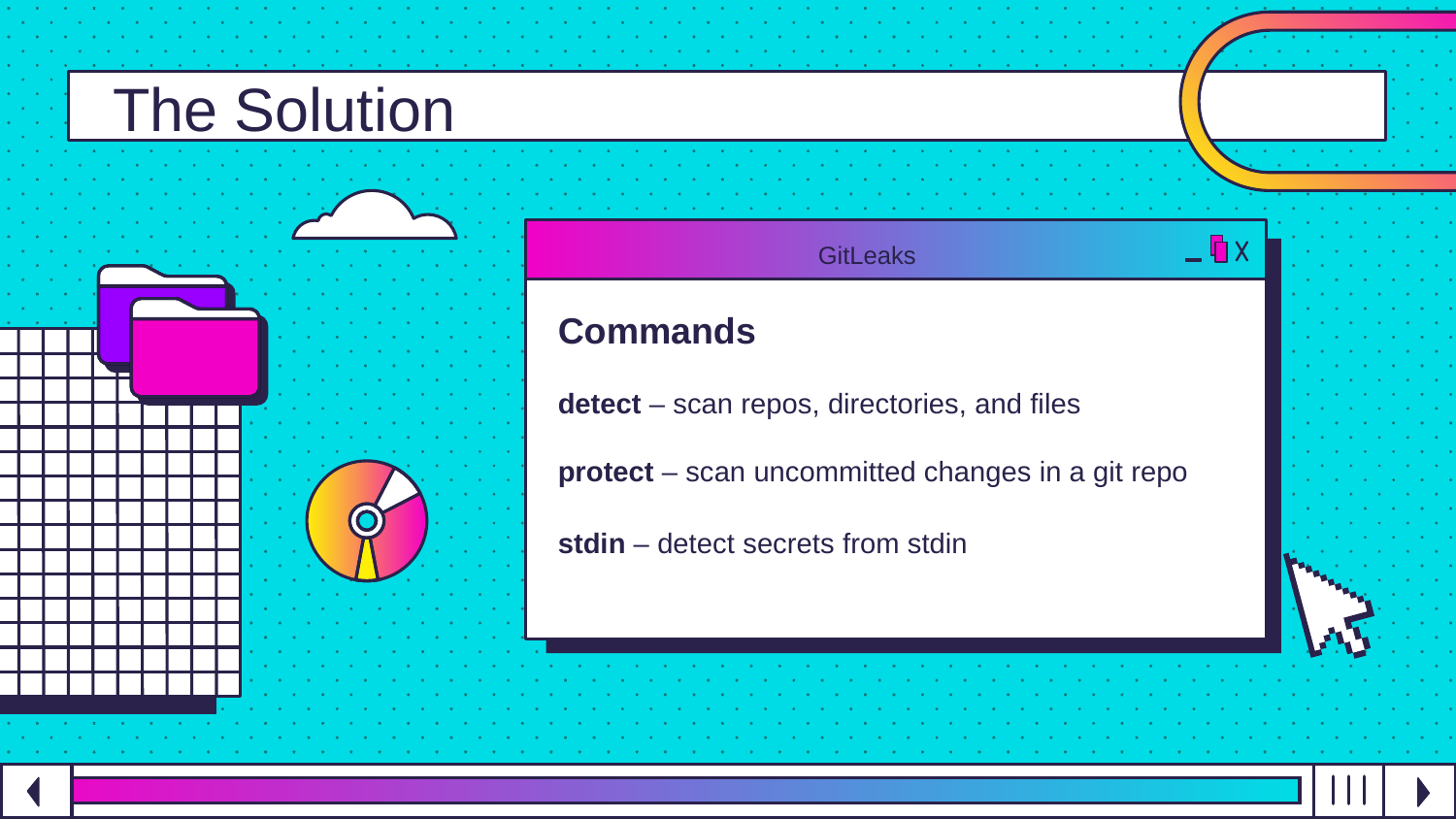

The Solution

# GitLeaks
Commands

detect – scan repos, directories, and files

protect – scan uncommitted changes in a git repo

stdin – detect secrets from stdin